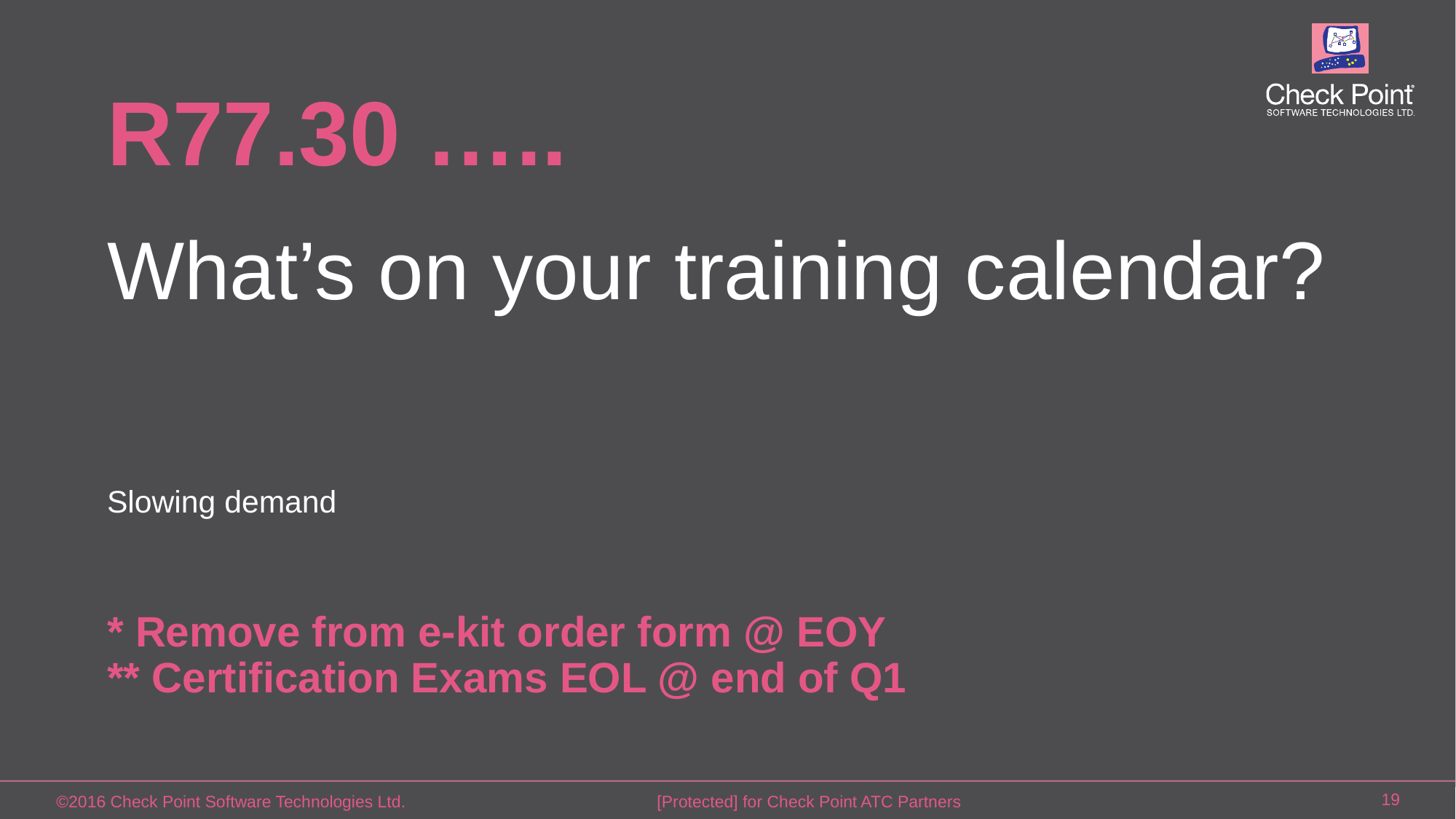

R77.30 …..
What’s on your training calendar?
Slowing demand
* Remove from e-kit order form @ EOY
** Certification Exams EOL @ end of Q1

[Protected] for Check Point ATC Partners​